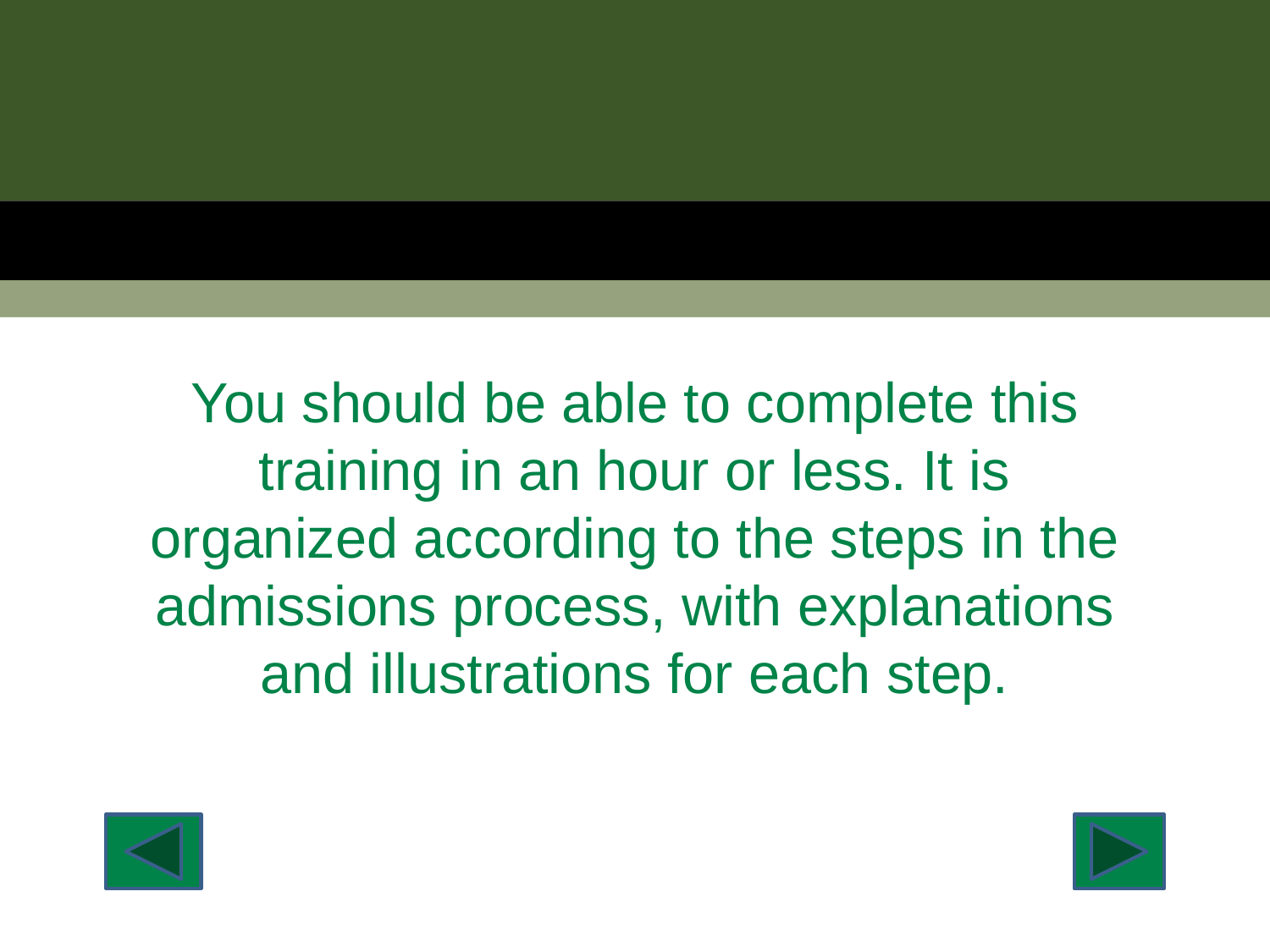

You should be able to complete this training in an hour or less. It is organized according to the steps in the admissions process, with explanations and illustrations for each step.